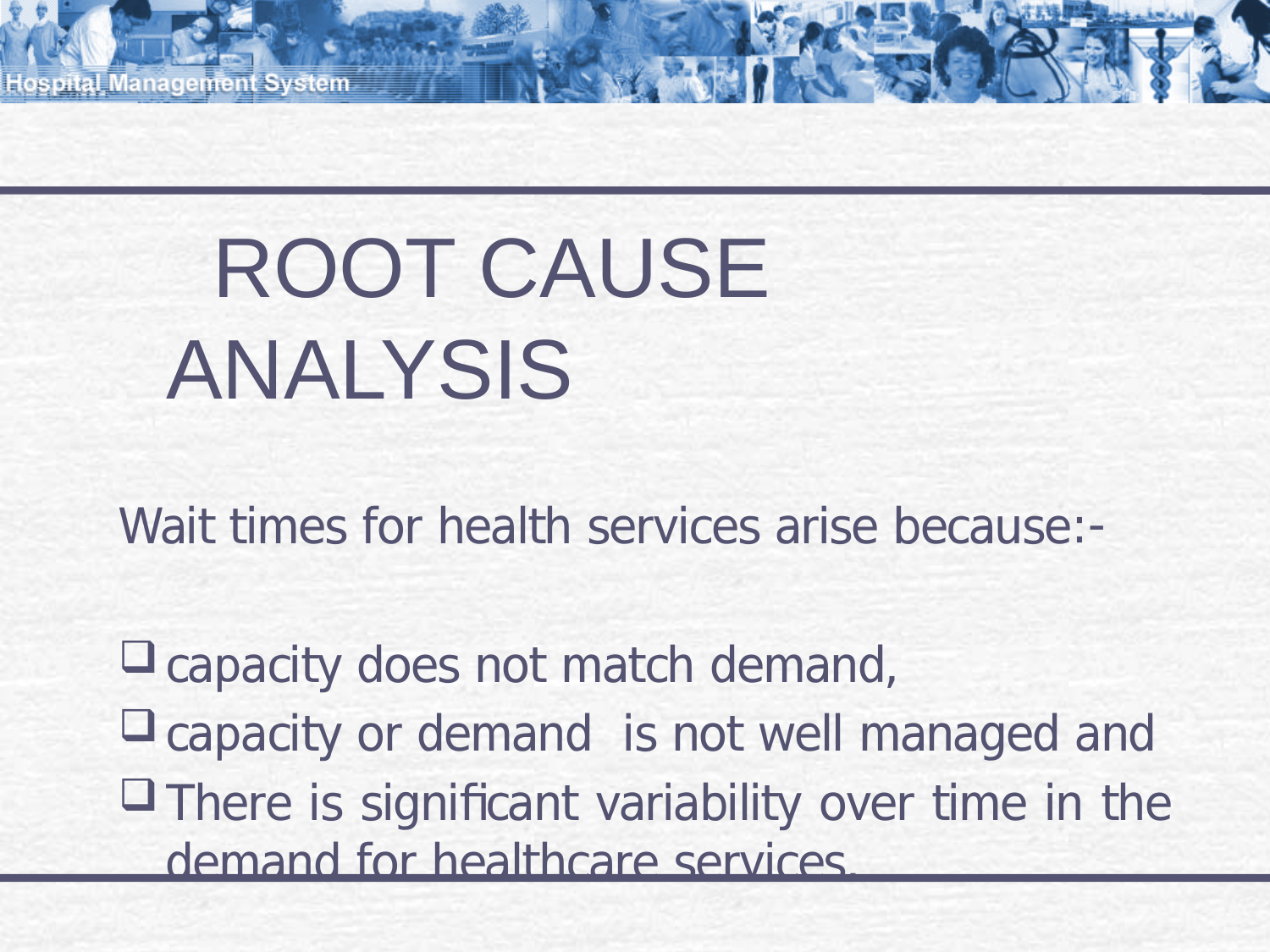

#
    ROOT CAUSE ANALYSIS

Wait times for health services arise because:-

capacity does not match demand,
capacity or demand  is not well managed and
There is significant variability over time in the demand for healthcare services.